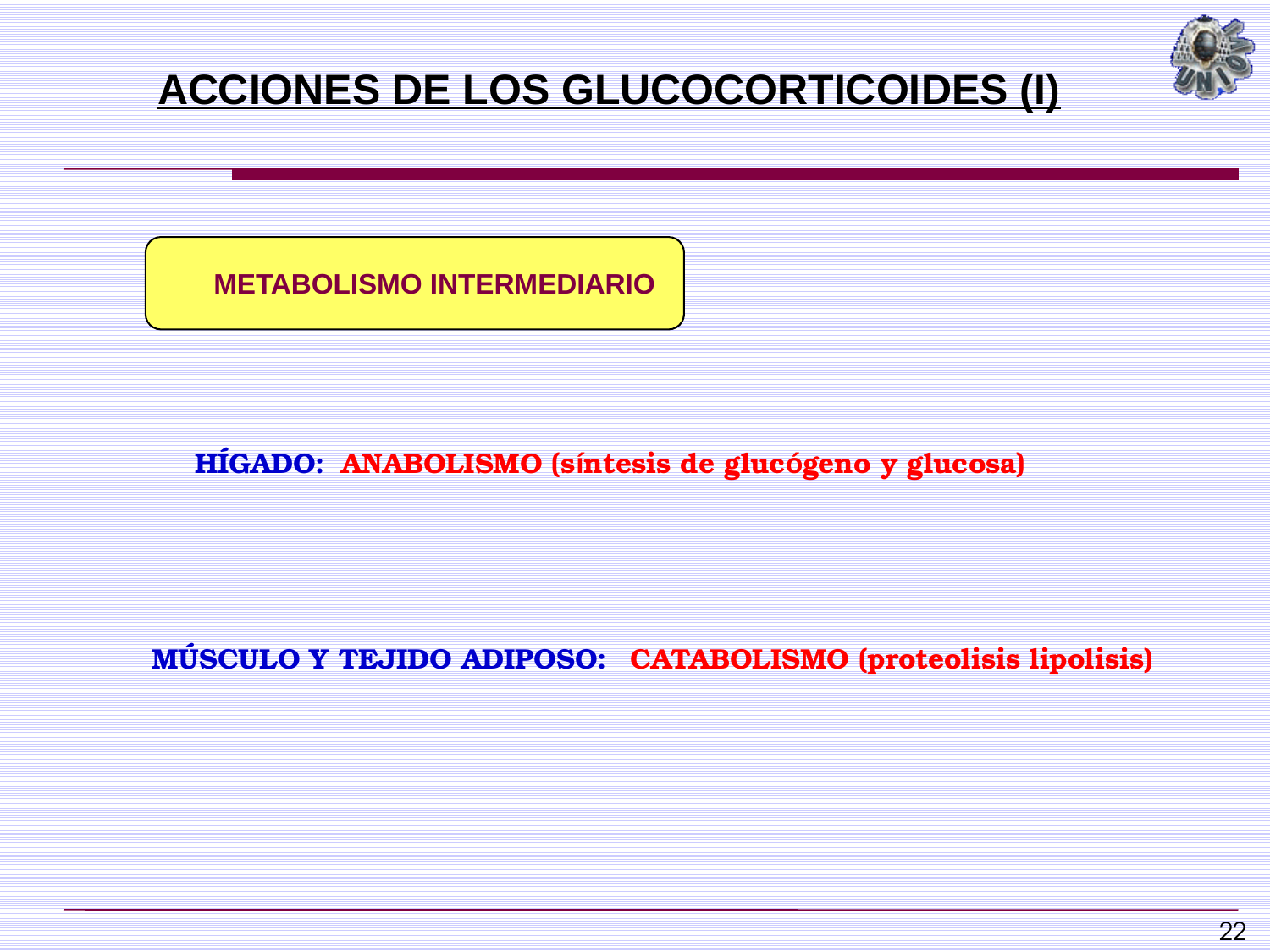

ACCIONES DE LOS GLUCOCORTICOIDES (I)

METABOLISMO INTERMEDIARIO
ANABOLISMO (síntesis de glucógeno y glucosa)
HÍGADO:
CATABOLISMO (proteolisis lipolisis)
MÚSCULO Y TEJIDO ADIPOSO:
22